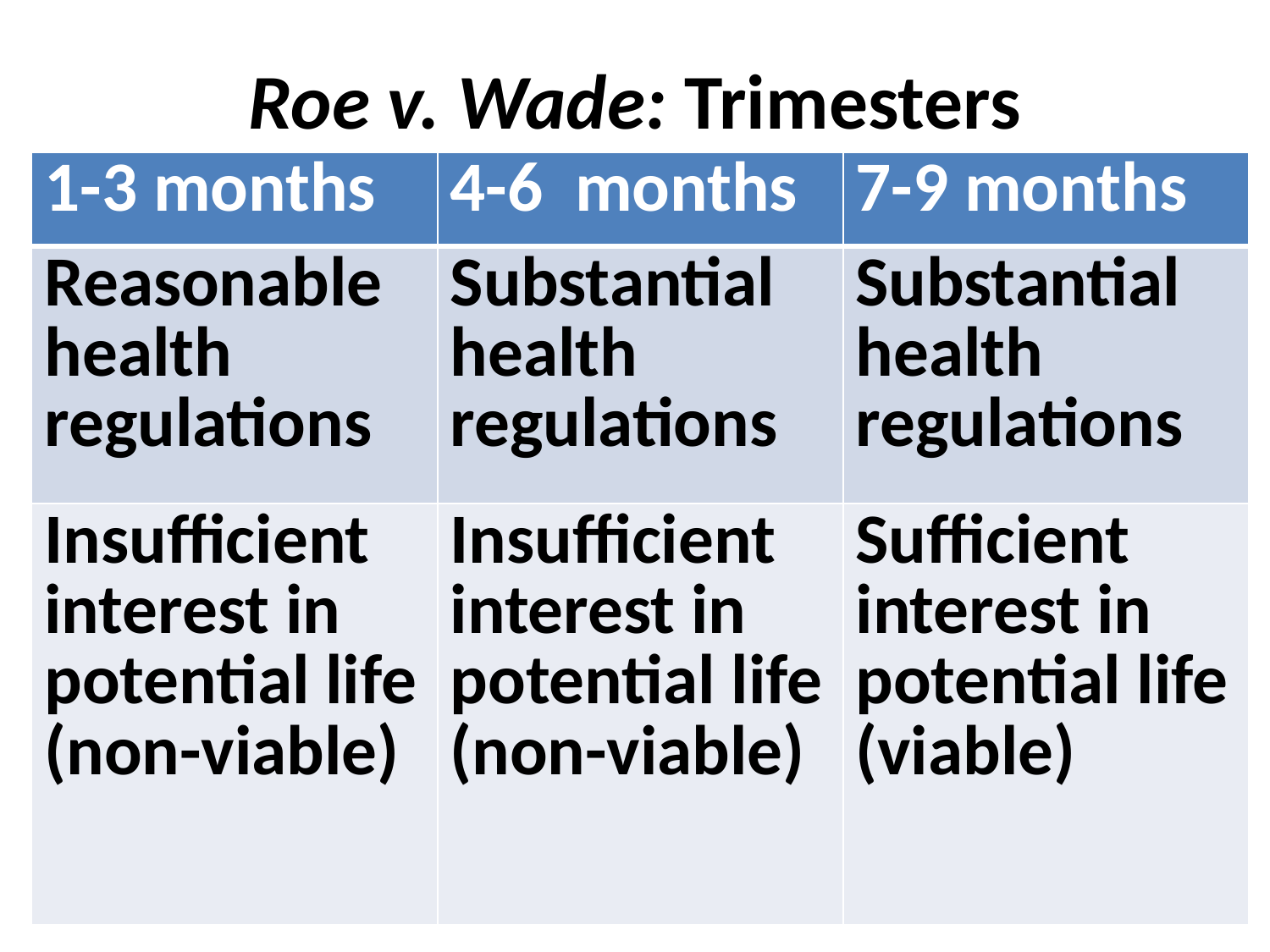

# Roe v. Wade: Trimesters
| 1-3 months | 4-6 months | 7-9 months |
| --- | --- | --- |
| Reasonable health regulations | Substantial health regulations | Substantial health regulations |
| Insufficient interest in potential life (non-viable) | Insufficient interest in potential life (non-viable) | Sufficient interest in potential life (viable) |